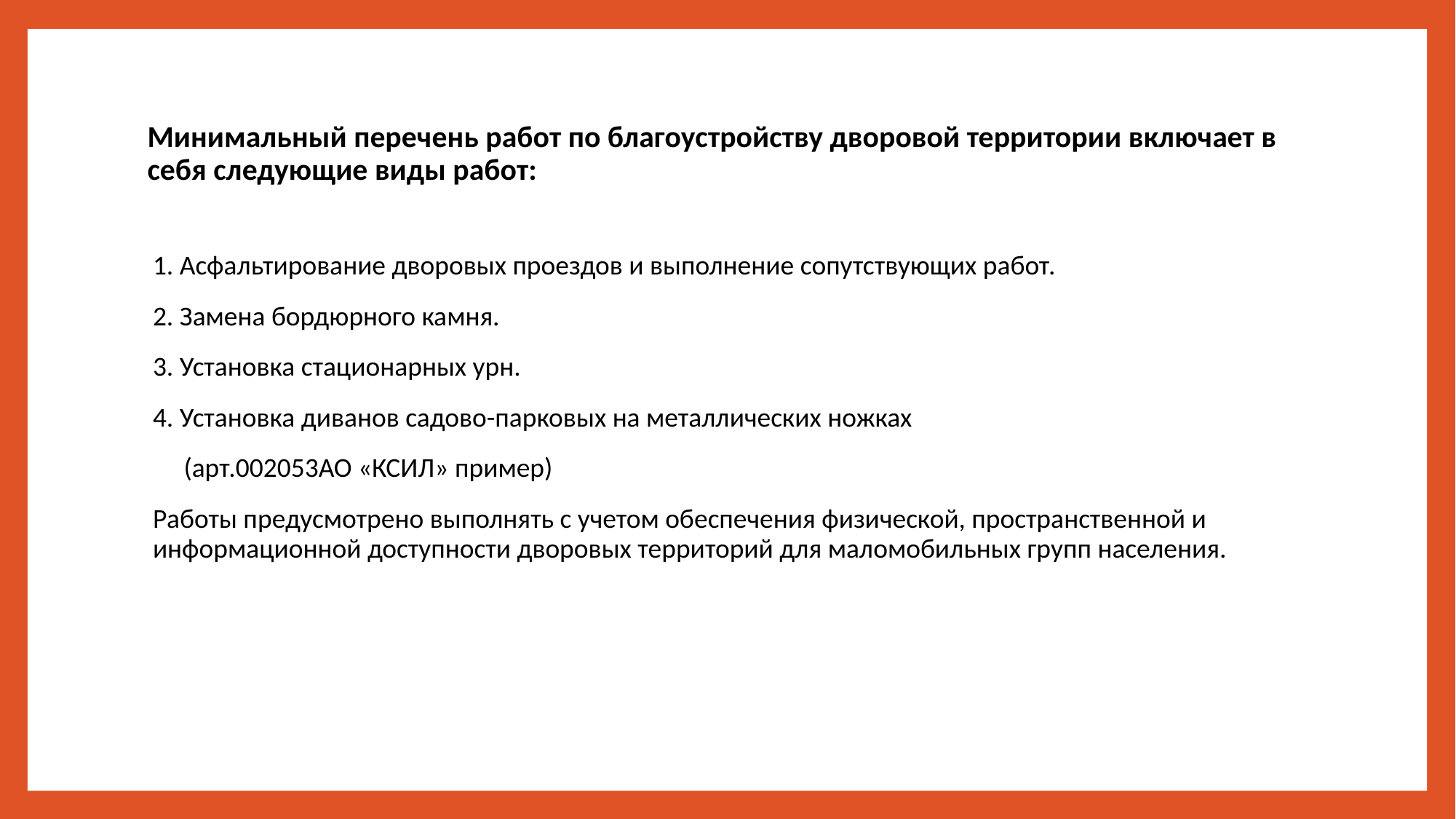

# Минимальный перечень работ по благоустройству дворовой территории включает в себя следующие виды работ:
1. Асфальтирование дворовых проездов и выполнение сопутствующих работ.
2. Замена бордюрного камня.
3. Установка стационарных урн.
4. Установка диванов садово-парковых на металлических ножках
     (арт.002053АО «КСИЛ» пример)
Работы предусмотрено выполнять с учетом обеспечения физической, пространственной и информационной доступности дворовых территорий для маломобильных групп населения.